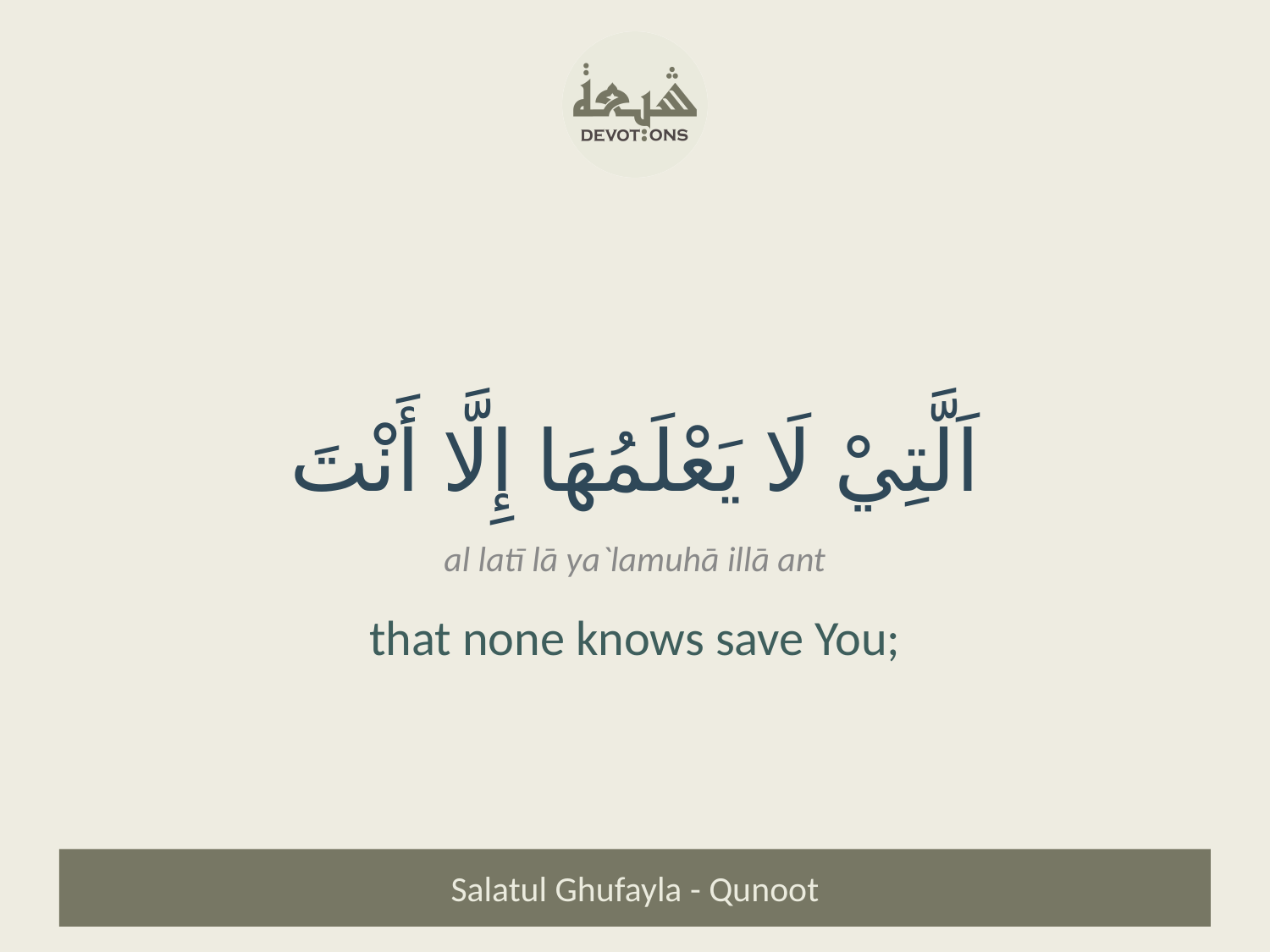

اَلَّتِيْ لَا يَعْلَمُهَا إِلَّا أَنْتَ
al latī lā ya`lamuhā illā ant
that none knows save You;
Salatul Ghufayla - Qunoot